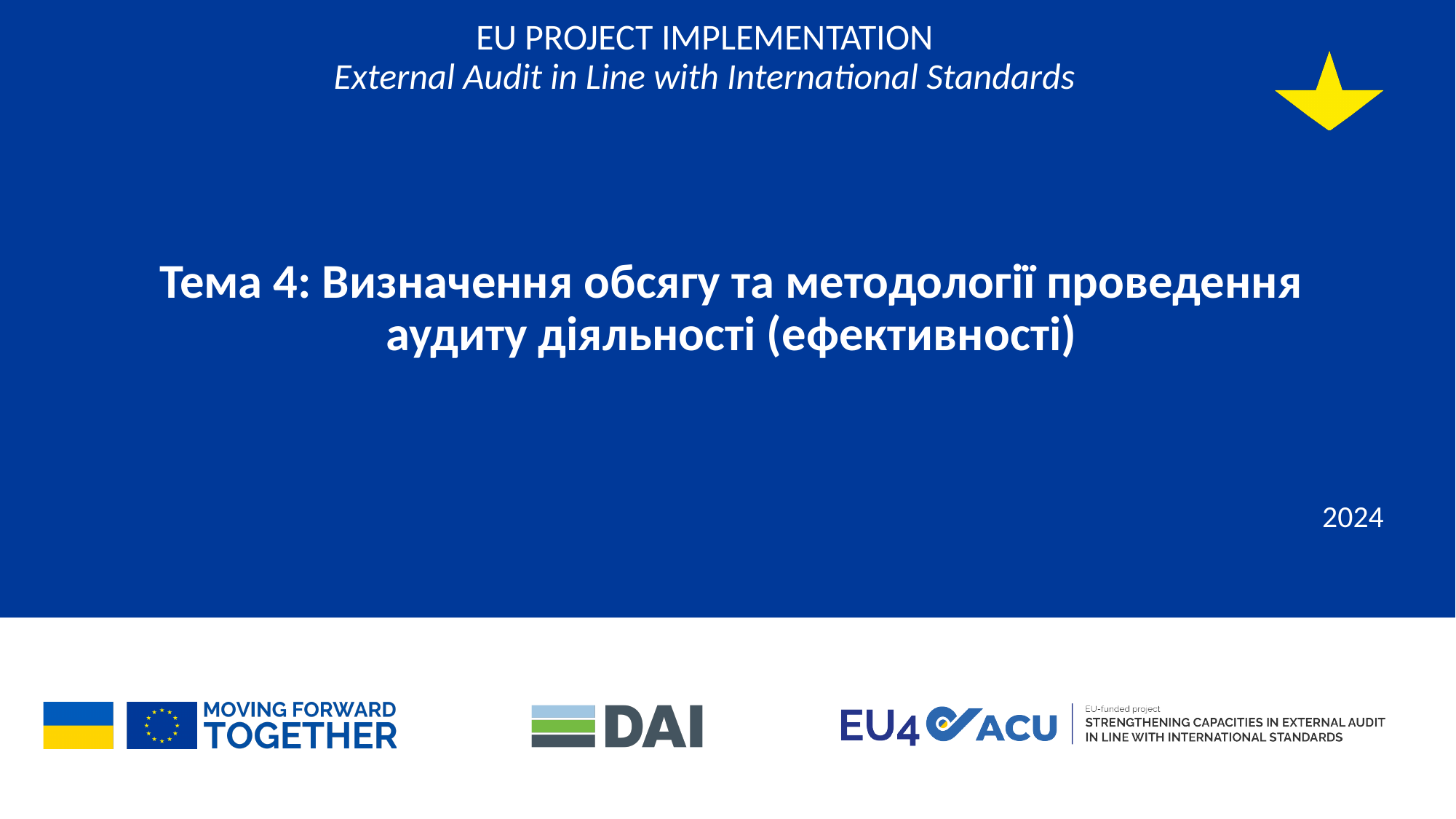

# EU PROJECT IMPLEMENTATION External Audit in Line with International Standards
Тема 4: Визначення обсягу та методології проведення аудиту діяльності (ефективності)
2024